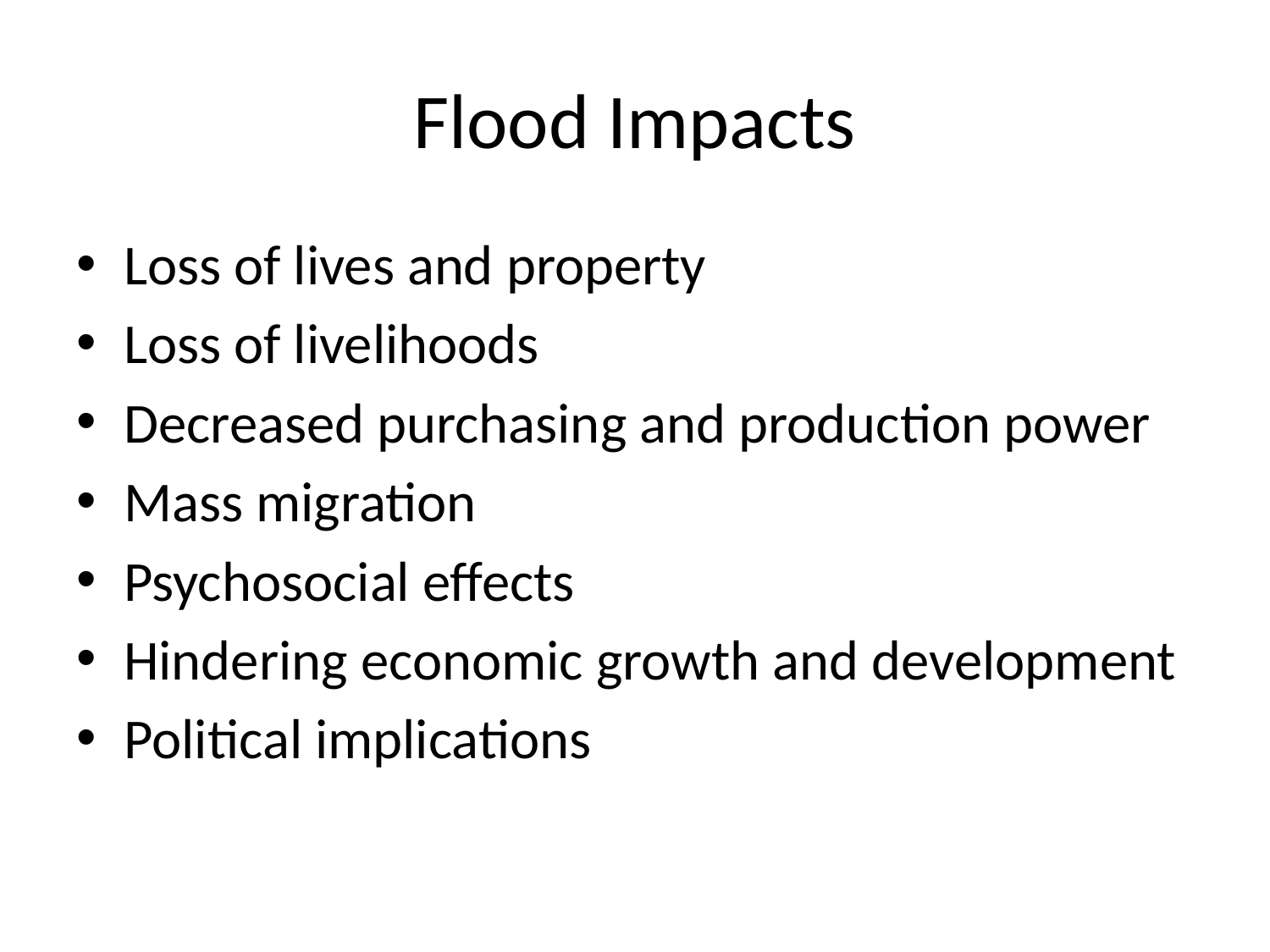

# Flood Impacts
Loss of lives and property
Loss of livelihoods
Decreased purchasing and production power
Mass migration
Psychosocial effects
Hindering economic growth and development
Political implications